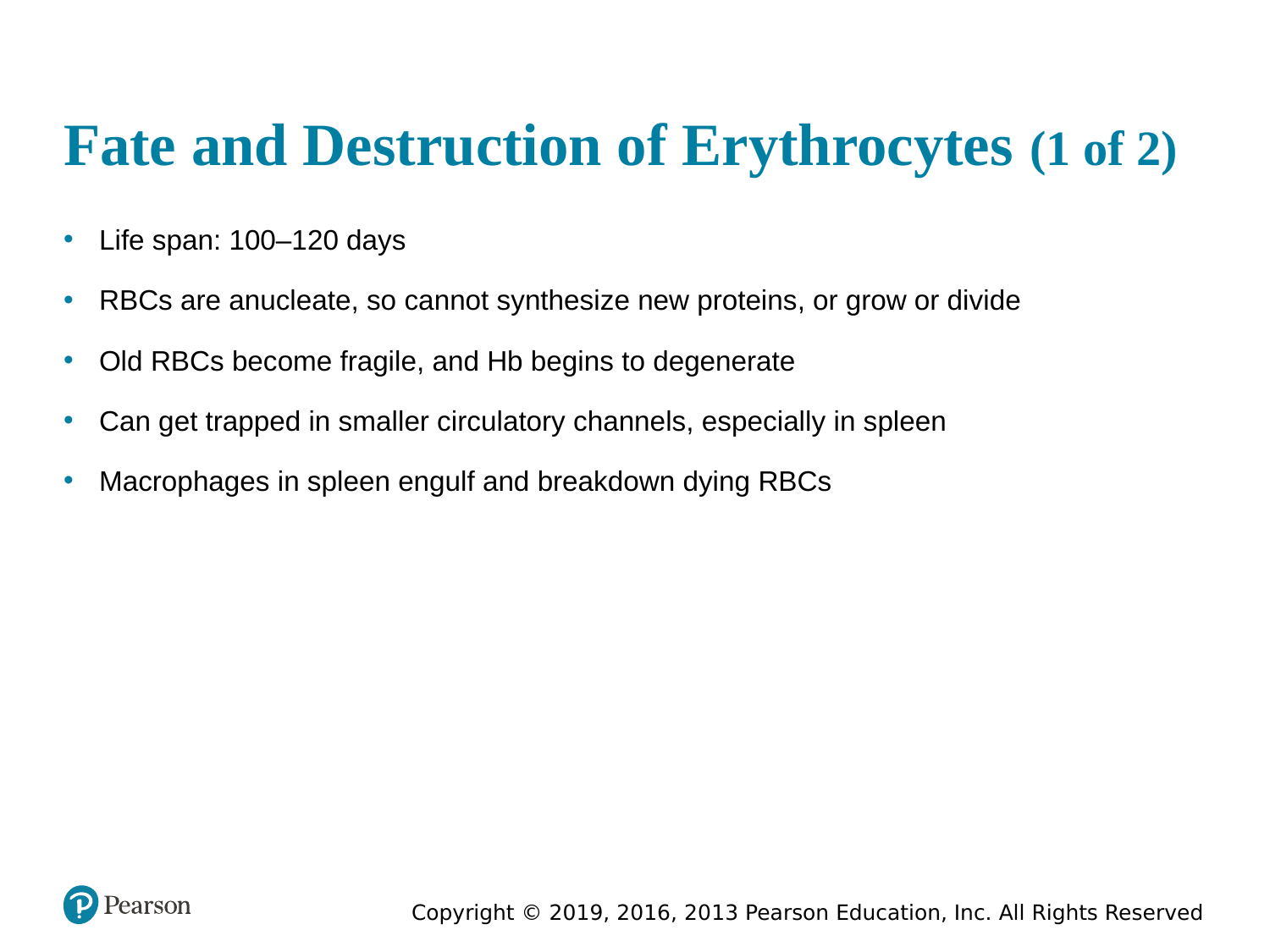

# Fate and Destruction of Erythrocytes (1 of 2)
Life span: 100–120 days
RBCs are anucleate, so cannot synthesize new proteins, or grow or divide
Old RBCs become fragile, and Hb begins to degenerate
Can get trapped in smaller circulatory channels, especially in spleen
Macrophages in spleen engulf and breakdown dying RBCs